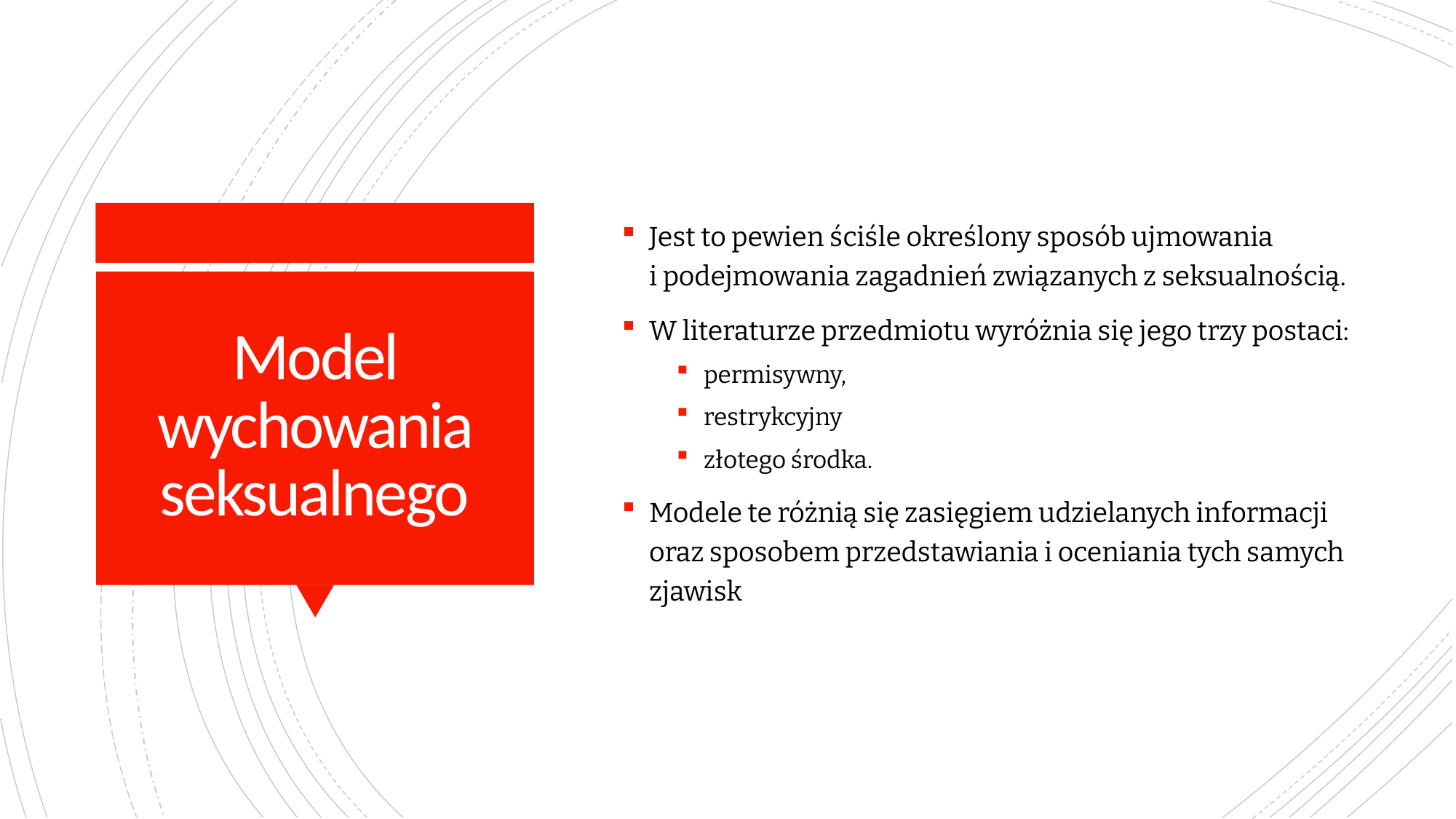

Jest to pewien ściśle określony sposób ujmowania i podejmowania zagadnień związanych z seksualnością.
W literaturze przedmiotu wyróżnia się jego trzy postaci:
permisywny,
restrykcyjny
złotego środka.
Modele te różnią się zasięgiem udzielanych informacji oraz sposobem przedstawiania i oceniania tych samych zjawisk
# Model wychowania seksualnego